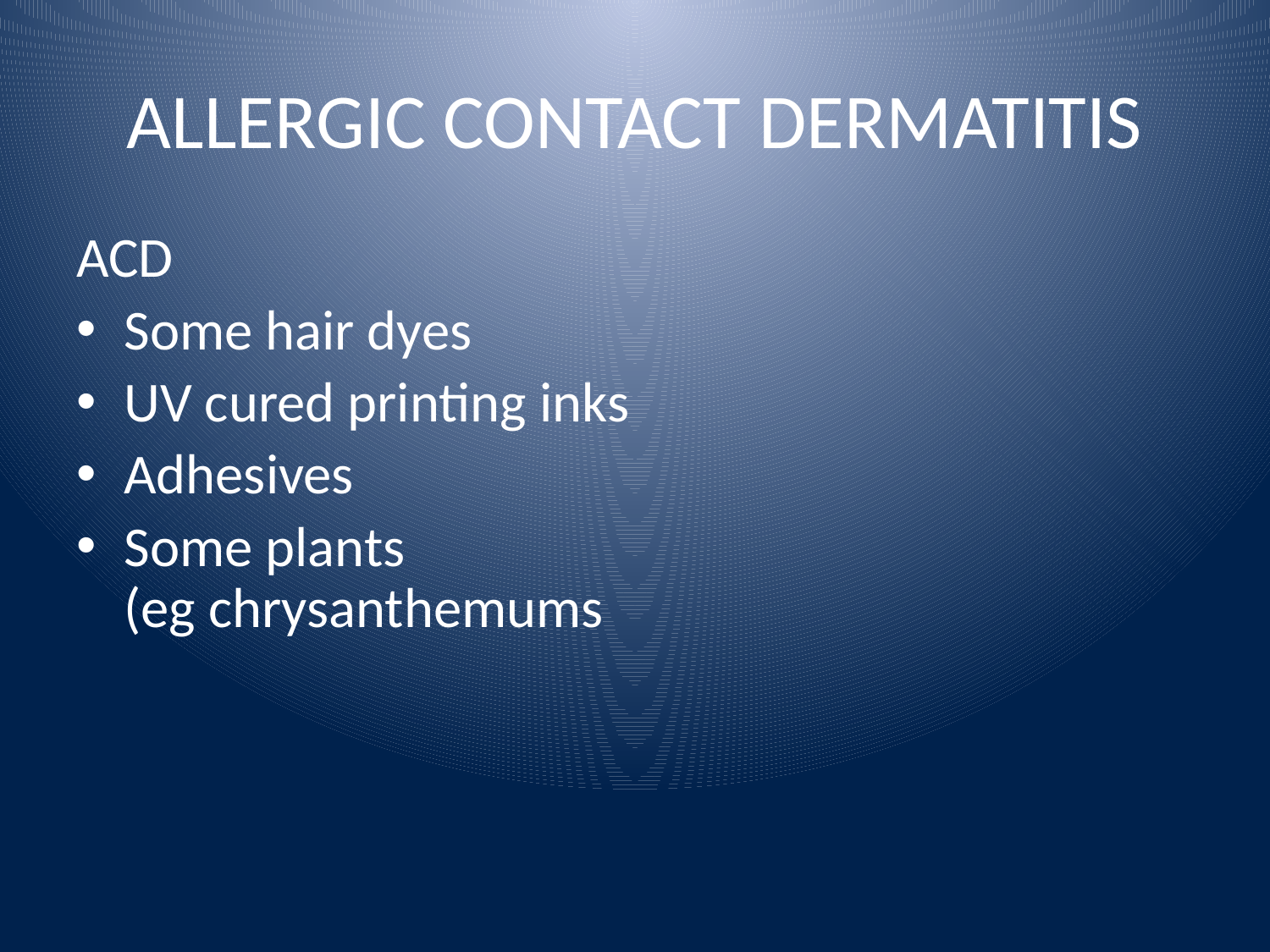

# ALLERGIC CONTACT DERMATITIS
ACD
Some hair dyes
UV cured printing inks
Adhesives
Some plants
(eg chrysanthemums